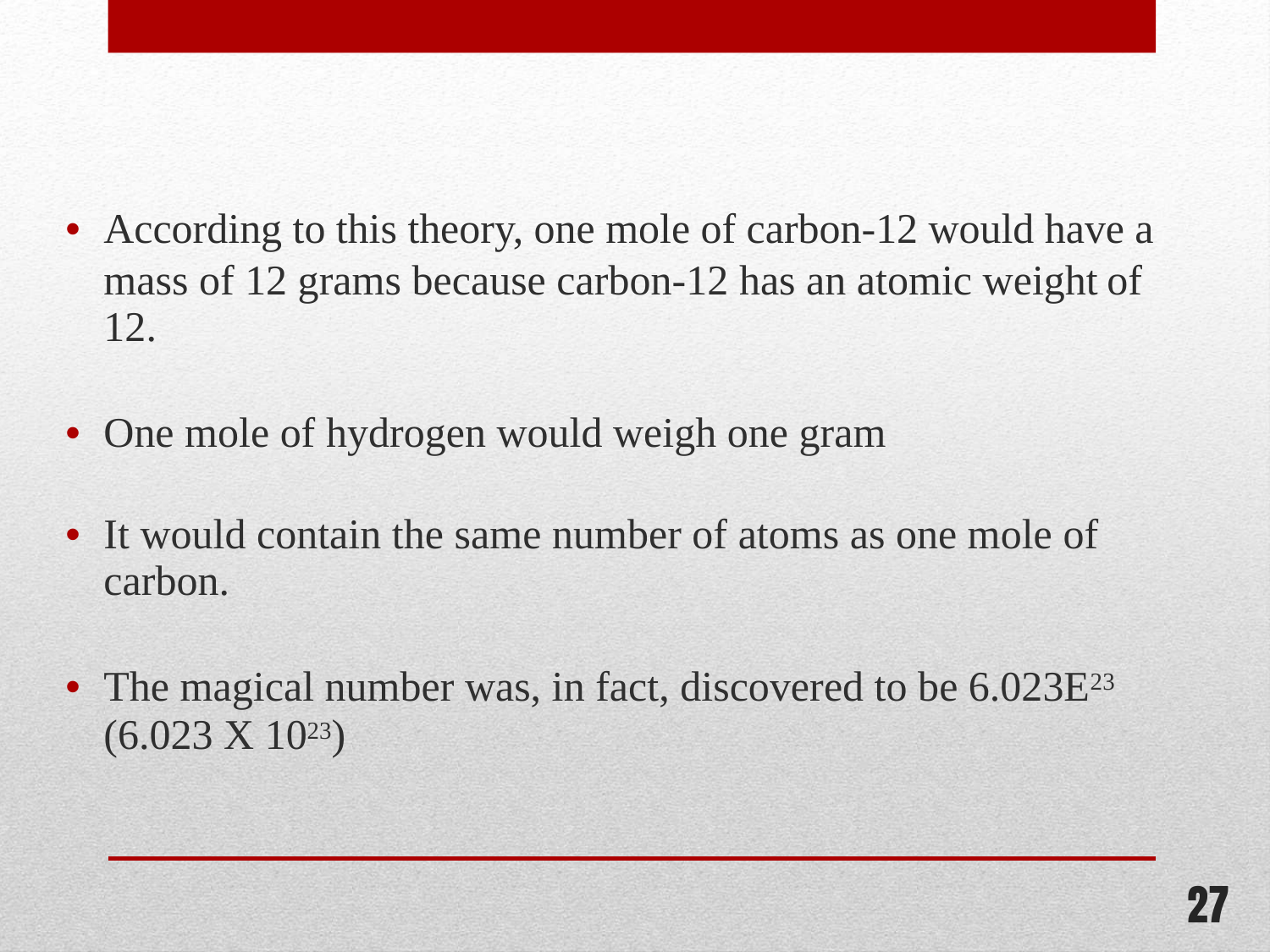

• According to this theory, one mole of carbon-12 would have a
mass of 12 grams because carbon-12 has an atomic weight
12.
of
• One mole of hydrogen would weigh one gram
• It would contain the same number of atoms as one mole of
carbon.
• The magical number was, in fact, discovered to be 6.023E23
(6.023 X 1023)

27